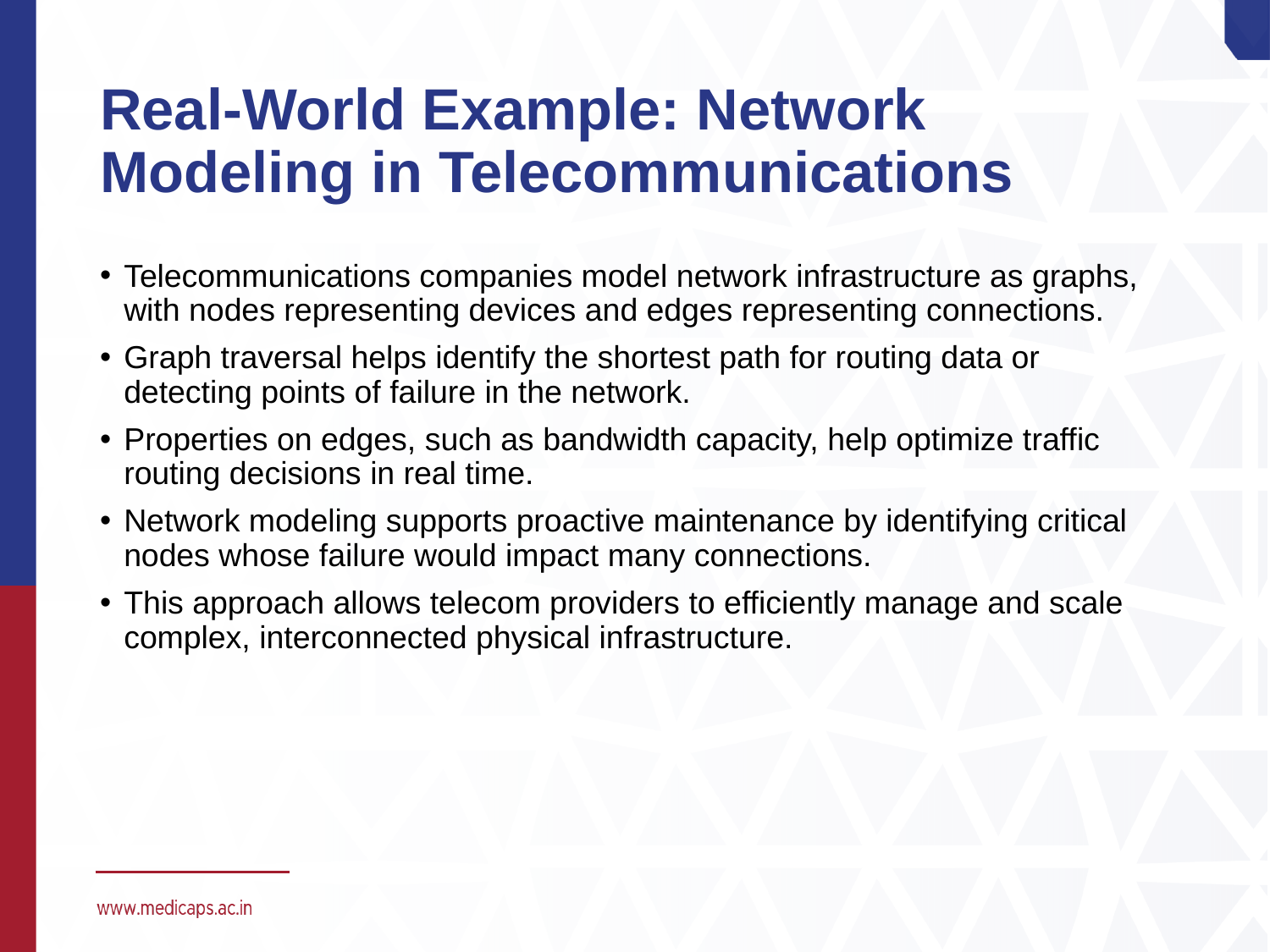

# Real-World Example: Network Modeling in Telecommunications
Telecommunications companies model network infrastructure as graphs, with nodes representing devices and edges representing connections.
Graph traversal helps identify the shortest path for routing data or detecting points of failure in the network.
Properties on edges, such as bandwidth capacity, help optimize traffic routing decisions in real time.
Network modeling supports proactive maintenance by identifying critical nodes whose failure would impact many connections.
This approach allows telecom providers to efficiently manage and scale complex, interconnected physical infrastructure.